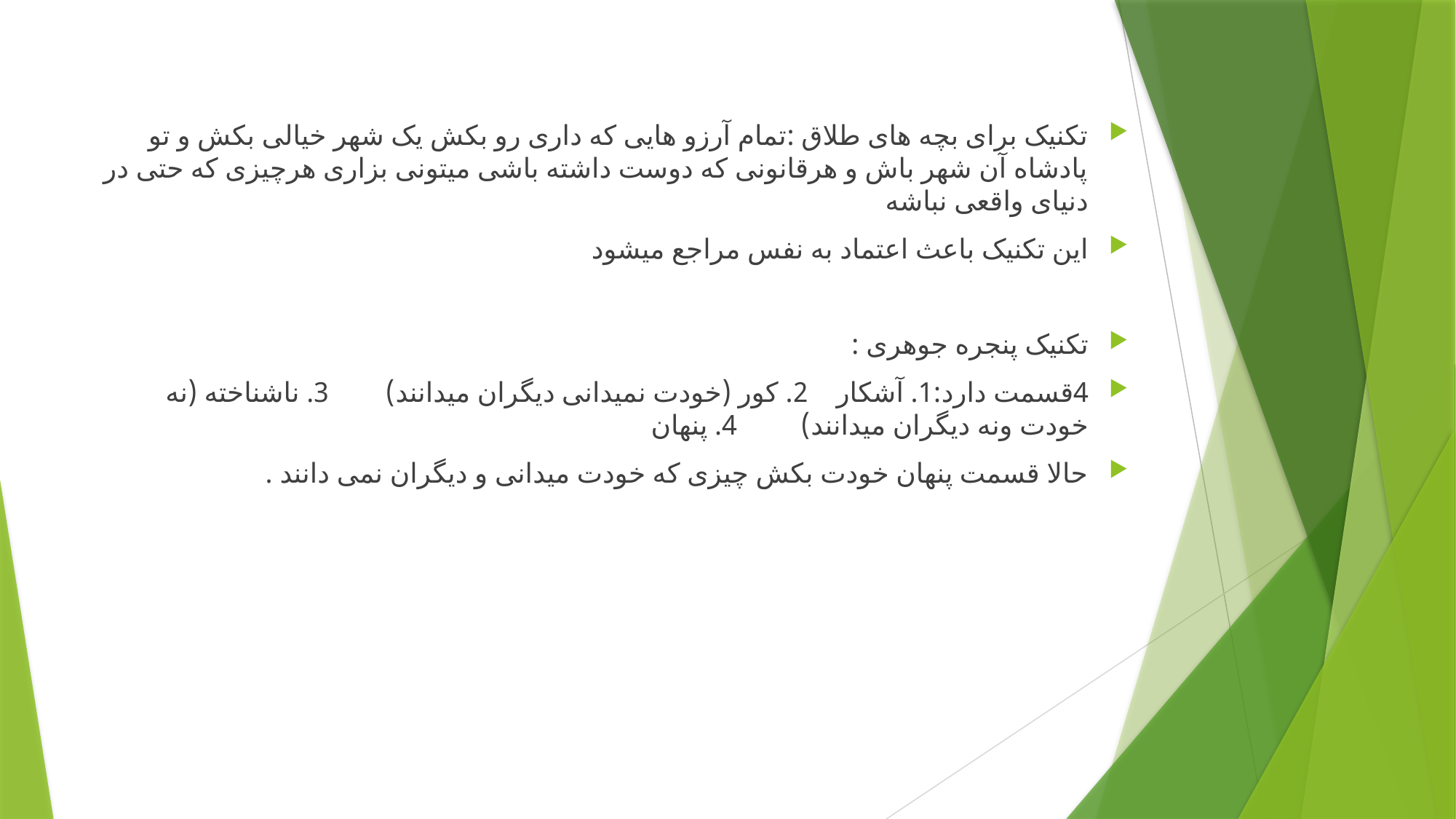

#
تکنیک برای بچه های طلاق :تمام آرزو هایی که داری رو بکش یک شهر خیالی بکش و تو پادشاه آن شهر باش و هرقانونی که دوست داشته باشی میتونی بزاری هرچیزی که حتی در دنیای واقعی نباشه
این تکنیک باعث اعتماد به نفس مراجع میشود

تکنیک پنجره جوهری :
4قسمت دارد:1. آشکار    2. کور (خودت نمیدانی دیگران میدانند)        3. ناشناخته (نه خودت ونه دیگران میدانند)         4. پنهان
حالا قسمت پنهان خودت بکش چیزی که خودت میدانی و دیگران نمی دانند .